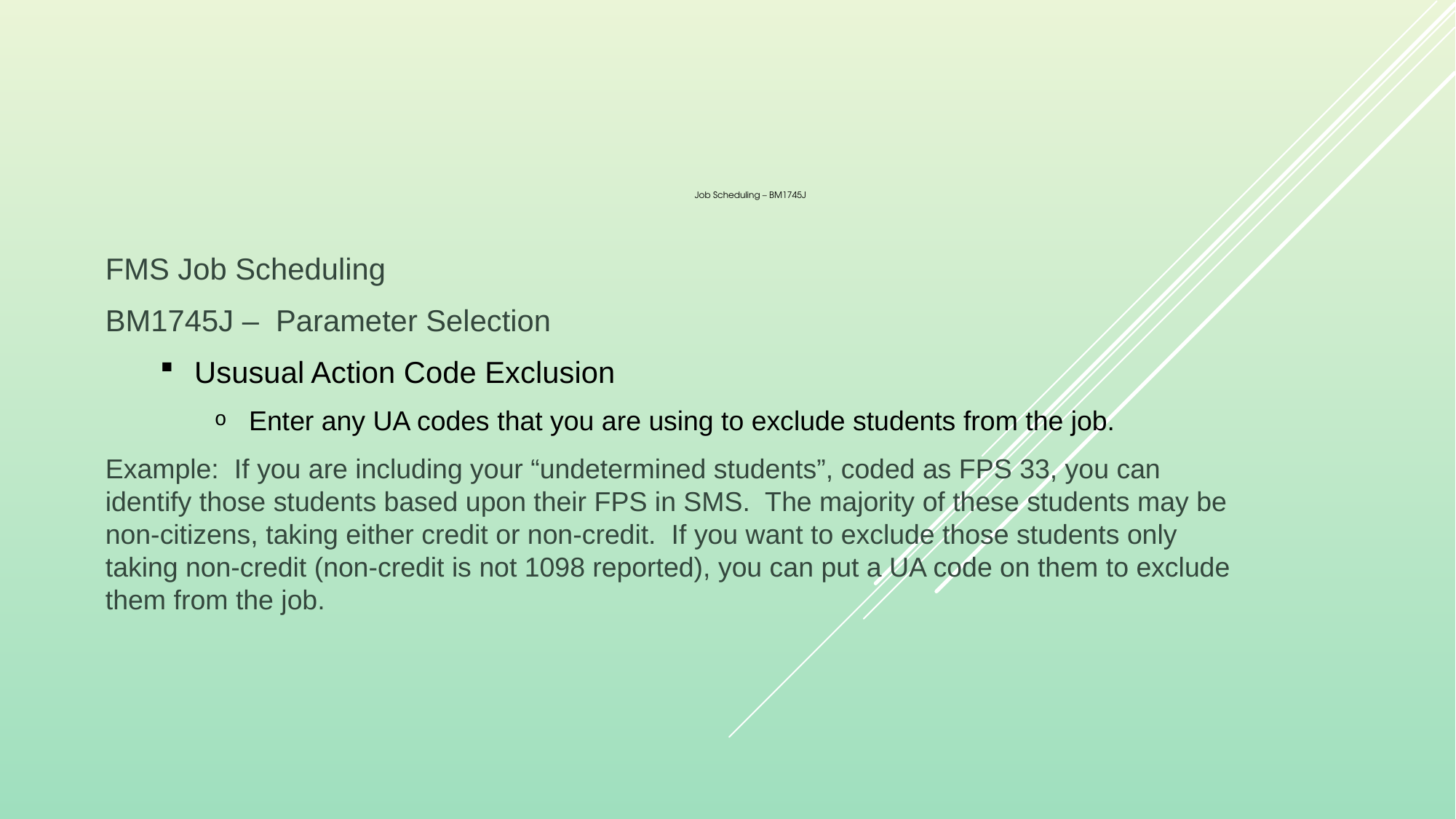

# Job Scheduling – BM1745J
FMS Job Scheduling
BM1745J –  Parameter Selection
Ususual Action Code Exclusion
Enter any UA codes that you are using to exclude students from the job.
Example:  If you are including your “undetermined students”, coded as FPS 33, you can identify those students based upon their FPS in SMS.  The majority of these students may be non-citizens, taking either credit or non-credit.  If you want to exclude those students only taking non-credit (non-credit is not 1098 reported), you can put a UA code on them to exclude them from the job.